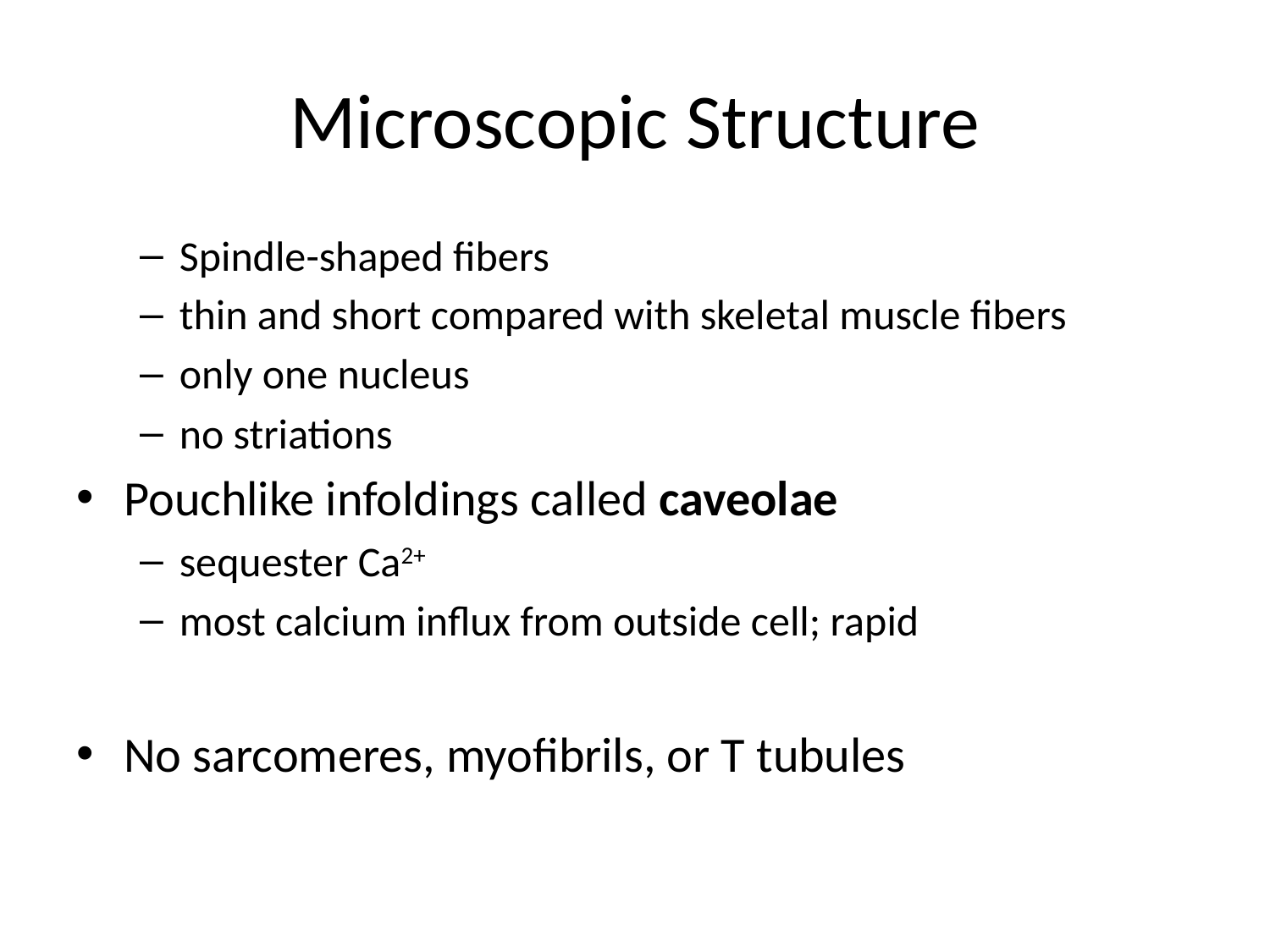

# Microscopic Structure
Spindle-shaped fibers
thin and short compared with skeletal muscle fibers
only one nucleus
no striations
Pouchlike infoldings called caveolae
sequester Ca2+
most calcium influx from outside cell; rapid

No sarcomeres, myofibrils, or T tubules